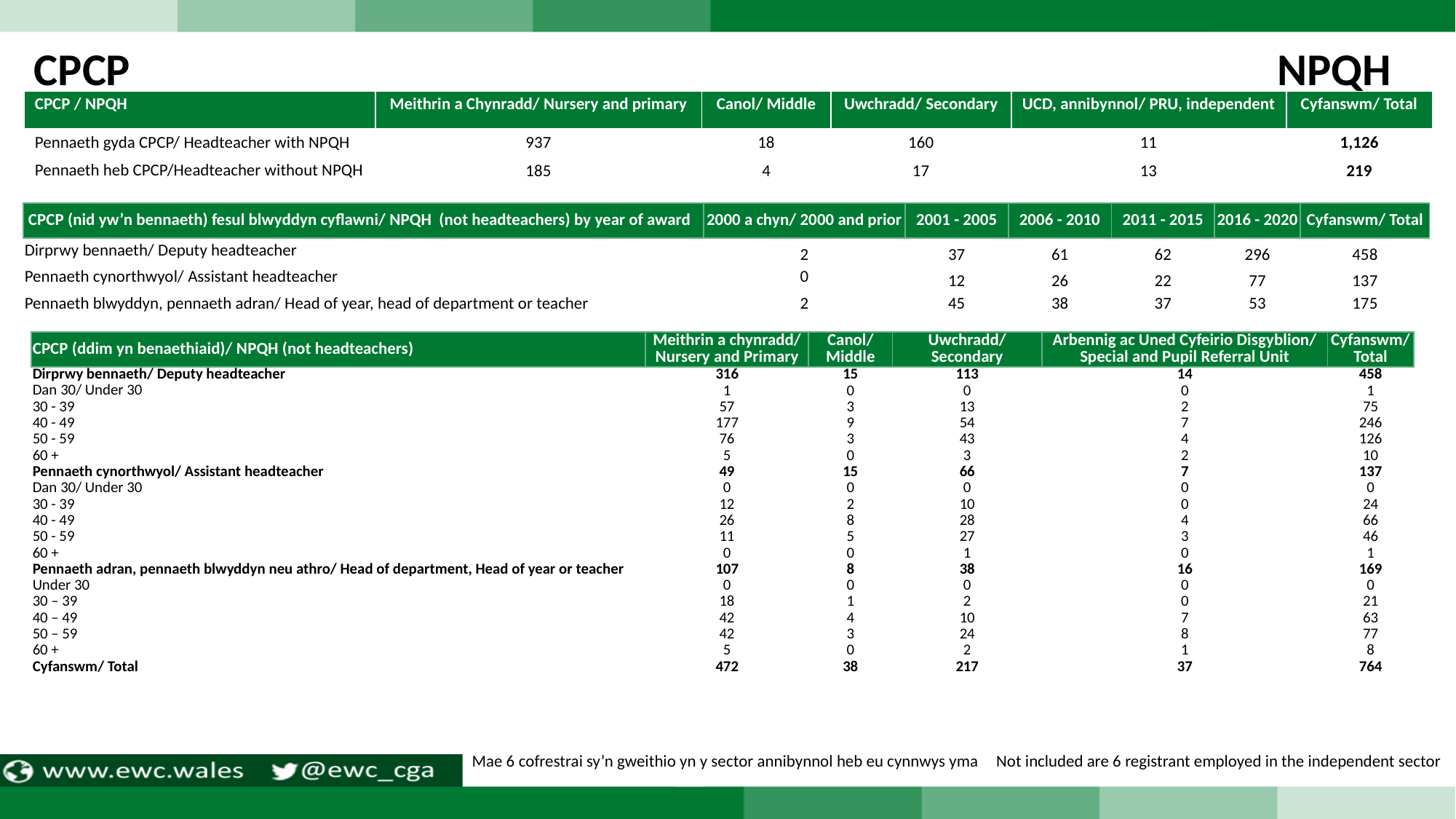

CPCP
NPQH
| CPCP / NPQH | Meithrin a Chynradd/ Nursery and primary | Canol/ Middle | Uwchradd/ Secondary | UCD, annibynnol/ PRU, independent | Cyfanswm/ Total |
| --- | --- | --- | --- | --- | --- |
| Pennaeth gyda CPCP/ Headteacher with NPQH | 937 | 18 | 160 | 11 | 1,126 |
| Pennaeth heb CPCP/Headteacher without NPQH | 185 | 4 | 17 | 13 | 219 |
| CPCP (nid yw’n bennaeth) fesul blwyddyn cyflawni/ NPQH (not headteachers) by year of award | 2000 a chyn/ 2000 and prior | 2001 - 2005 | 2006 - 2010 | 2011 - 2015 | 2016 - 2020 | Cyfanswm/ Total |
| --- | --- | --- | --- | --- | --- | --- |
| Dirprwy bennaeth/ Deputy headteacher | 2 | 37 | 61 | 62 | 296 | 458 |
| Pennaeth cynorthwyol/ Assistant headteacher | 0 | 12 | 26 | 22 | 77 | 137 |
| Pennaeth blwyddyn, pennaeth adran/ Head of year, head of department or teacher | 2 | 45 | 38 | 37 | 53 | 175 |
| CPCP (ddim yn benaethiaid)/ NPQH (not headteachers) | Meithrin a chynradd/ Nursery and Primary | Canol/ Middle | Uwchradd/ Secondary | Arbennig ac Uned Cyfeirio Disgyblion/ Special and Pupil Referral Unit | Cyfanswm/ Total |
| --- | --- | --- | --- | --- | --- |
| Dirprwy bennaeth/ Deputy headteacher | 316 | 15 | 113 | 14 | 458 |
| Dan 30/ Under 30 | 1 | 0 | 0 | 0 | 1 |
| 30 - 39 | 57 | 3 | 13 | 2 | 75 |
| 40 - 49 | 177 | 9 | 54 | 7 | 246 |
| 50 - 59 | 76 | 3 | 43 | 4 | 126 |
| 60 + | 5 | 0 | 3 | 2 | 10 |
| Pennaeth cynorthwyol/ Assistant headteacher | 49 | 15 | 66 | 7 | 137 |
| Dan 30/ Under 30 | 0 | 0 | 0 | 0 | 0 |
| 30 - 39 | 12 | 2 | 10 | 0 | 24 |
| 40 - 49 | 26 | 8 | 28 | 4 | 66 |
| 50 - 59 | 11 | 5 | 27 | 3 | 46 |
| 60 + | 0 | 0 | 1 | 0 | 1 |
| Pennaeth adran, pennaeth blwyddyn neu athro/ Head of department, Head of year or teacher | 107 | 8 | 38 | 16 | 169 |
| Under 30 | 0 | 0 | 0 | 0 | 0 |
| 30 – 39 | 18 | 1 | 2 | 0 | 21 |
| 40 – 49 | 42 | 4 | 10 | 7 | 63 |
| 50 – 59 | 42 | 3 | 24 | 8 | 77 |
| 60 + | 5 | 0 | 2 | 1 | 8 |
| Cyfanswm/ Total | 472 | 38 | 217 | 37 | 764 |
Mae 6 cofrestrai sy’n gweithio yn y sector annibynnol heb eu cynnwys yma
Not included are 6 registrant employed in the independent sector